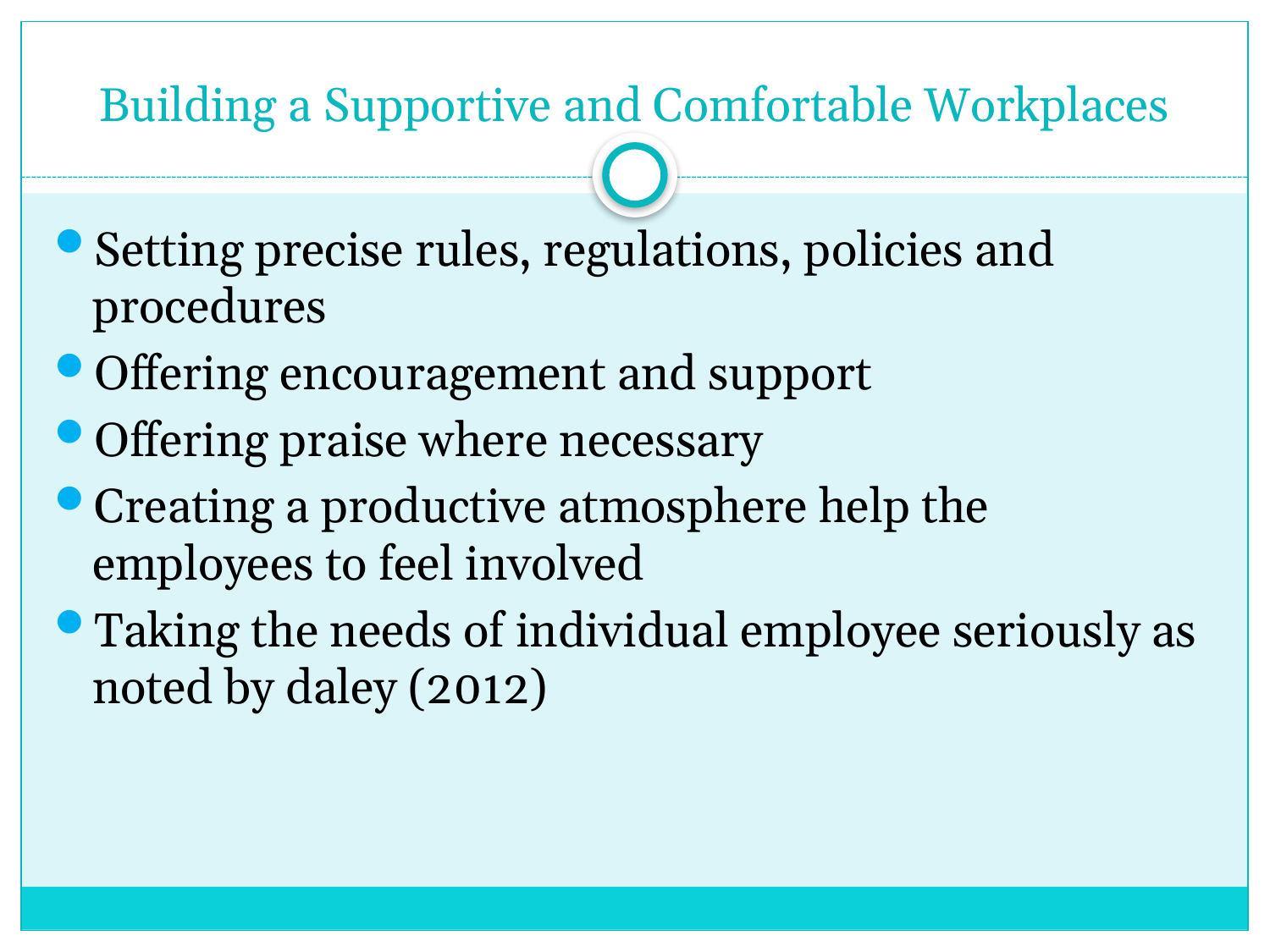

# Building a Supportive and Comfortable Workplaces
Setting precise rules, regulations, policies and procedures
Offering encouragement and support
Offering praise where necessary
Creating a productive atmosphere help the employees to feel involved
Taking the needs of individual employee seriously as noted by daley (2012)